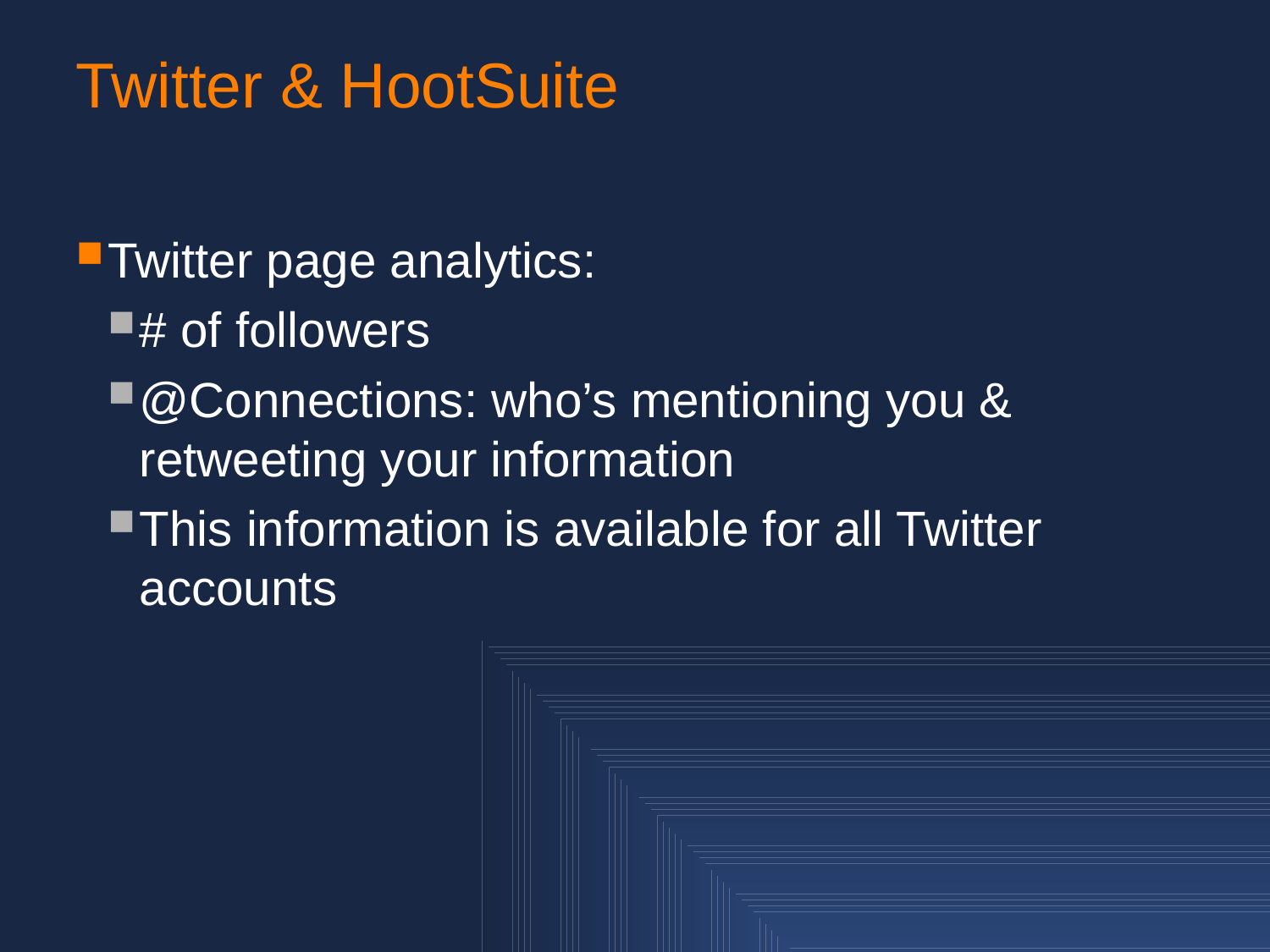

# Twitter & HootSuite
Twitter page analytics:
# of followers
@Connections: who’s mentioning you & retweeting your information
This information is available for all Twitter accounts